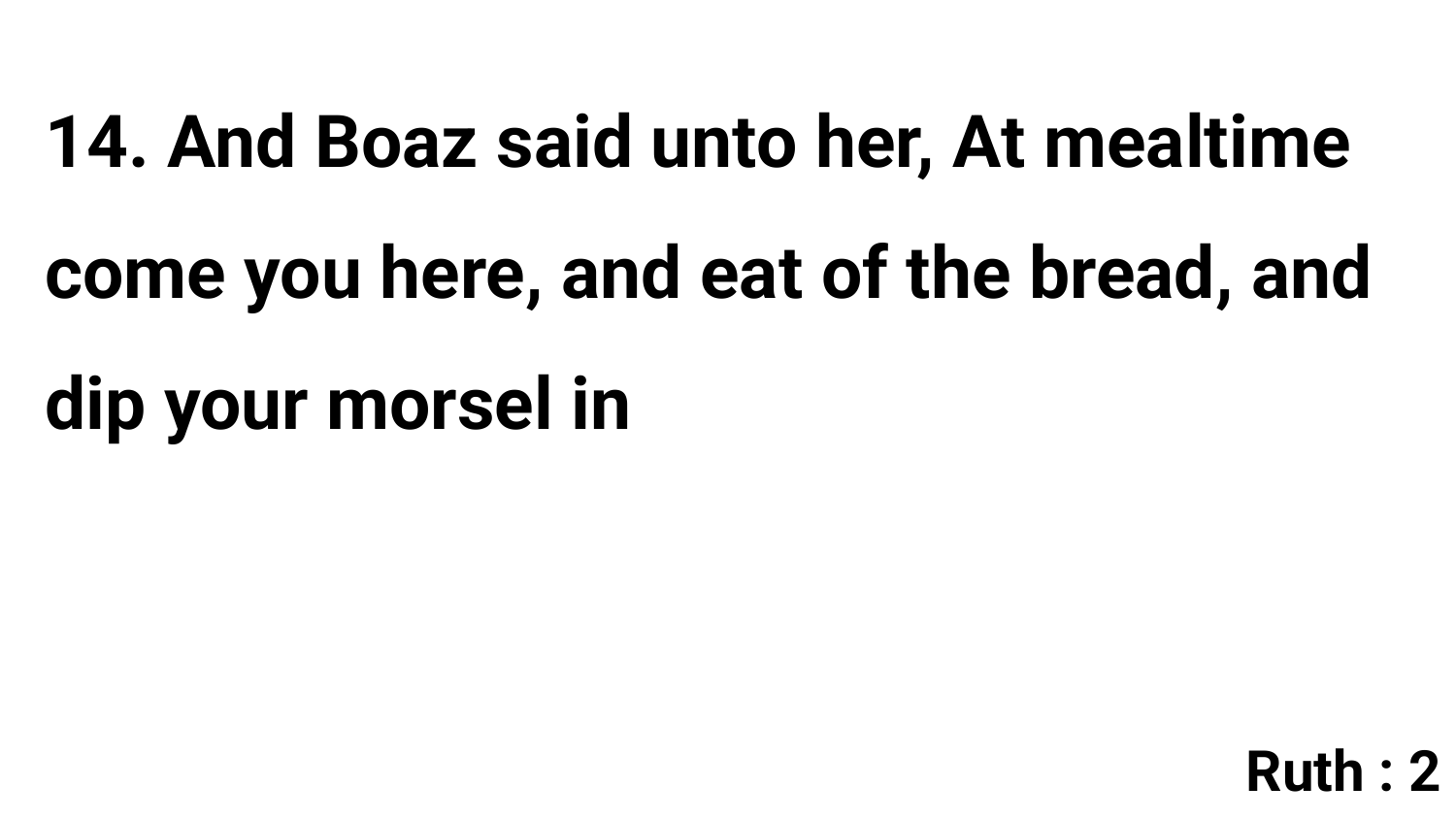

14. And Boaz said unto her, At mealtime come you here, and eat of the bread, and dip your morsel in
Ruth : 2